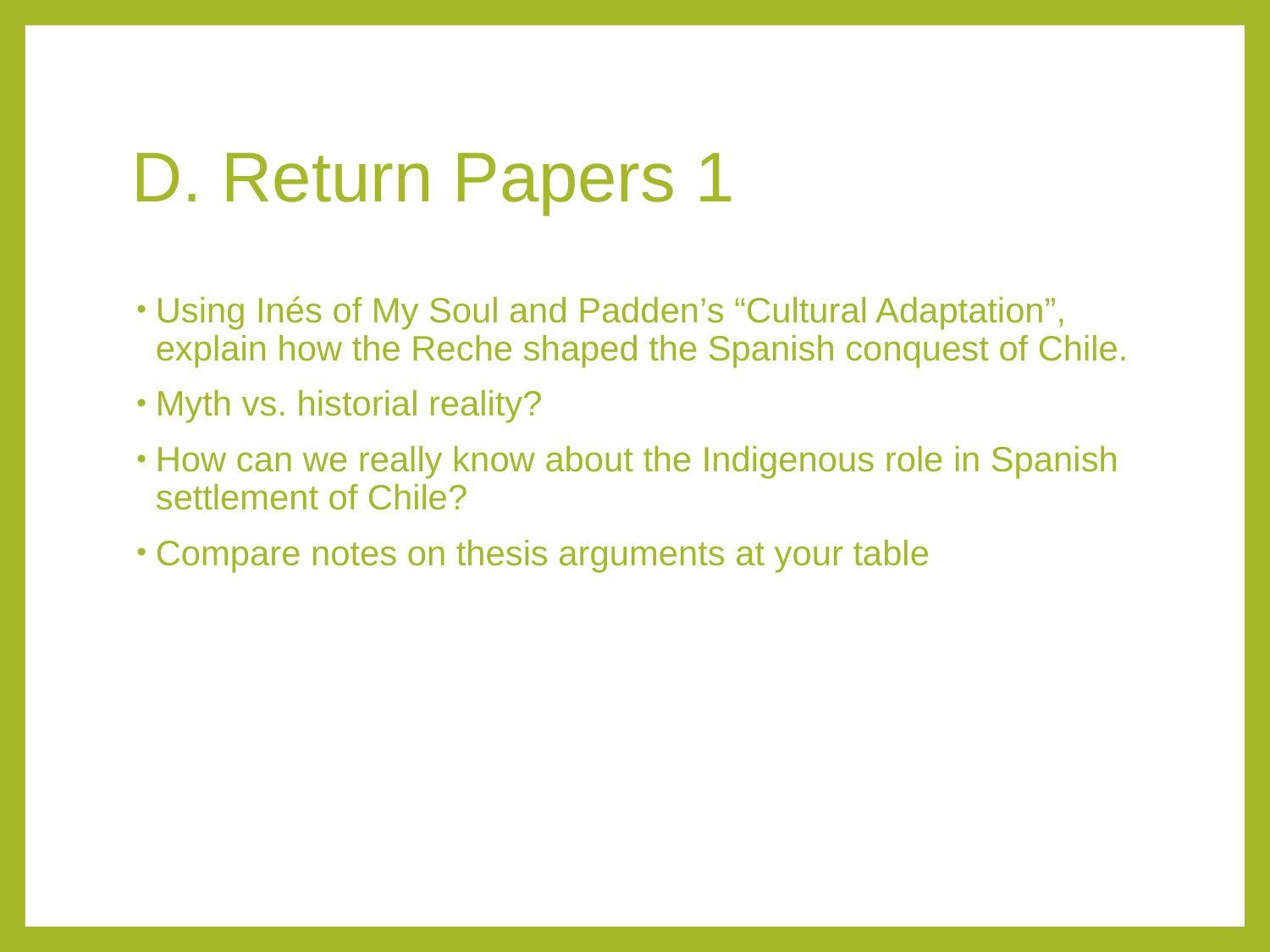

# D. Return Papers 1
Using Inés of My Soul and Padden’s “Cultural Adaptation”, explain how the Reche shaped the Spanish conquest of Chile.
Myth vs. historial reality?
How can we really know about the Indigenous role in Spanish settlement of Chile?
Compare notes on thesis arguments at your table